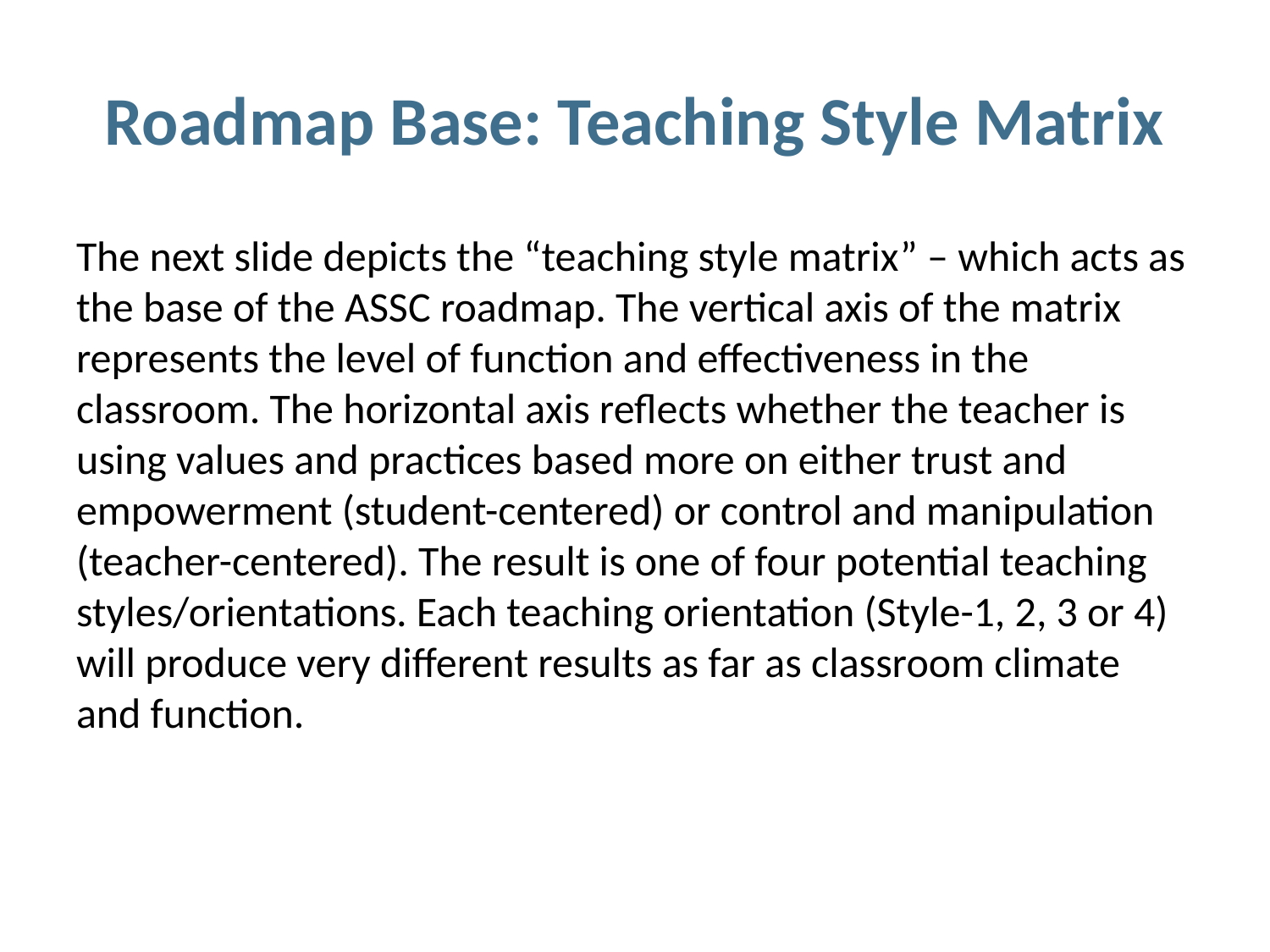

# Roadmap Base: Teaching Style Matrix
The next slide depicts the “teaching style matrix” – which acts as the base of the ASSC roadmap. The vertical axis of the matrix represents the level of function and effectiveness in the classroom. The horizontal axis reflects whether the teacher is using values and practices based more on either trust and empowerment (student-centered) or control and manipulation (teacher-centered). The result is one of four potential teaching styles/orientations. Each teaching orientation (Style-1, 2, 3 or 4) will produce very different results as far as classroom climate and function.